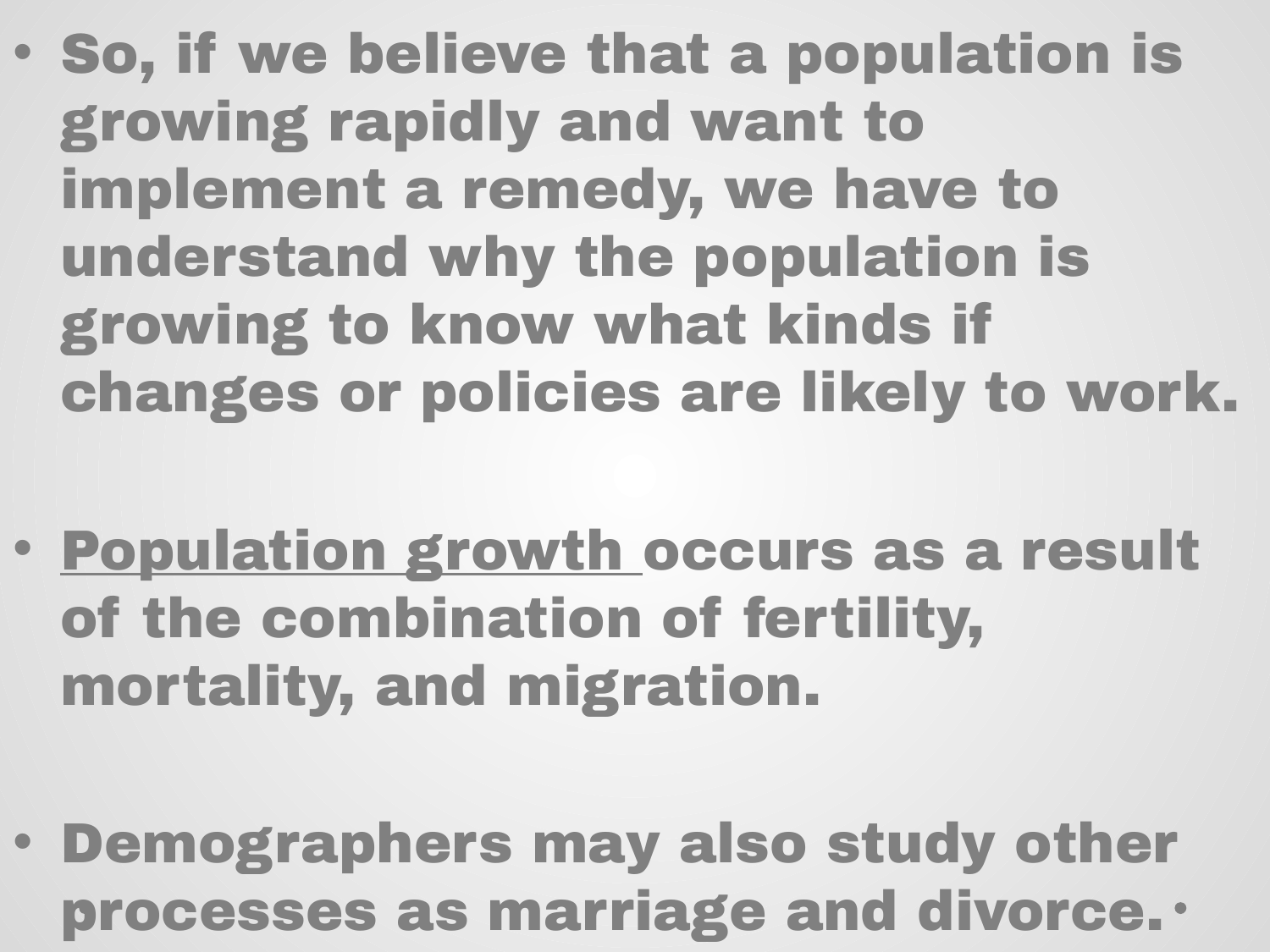

So, if we believe that a population is growing rapidly and want to implement a remedy, we have to understand why the population is growing to know what kinds if changes or policies are likely to work.

Population growth occurs as a result of the combination of fertility, mortality, and migration.

Demographers may also study other processes as marriage and divorce.